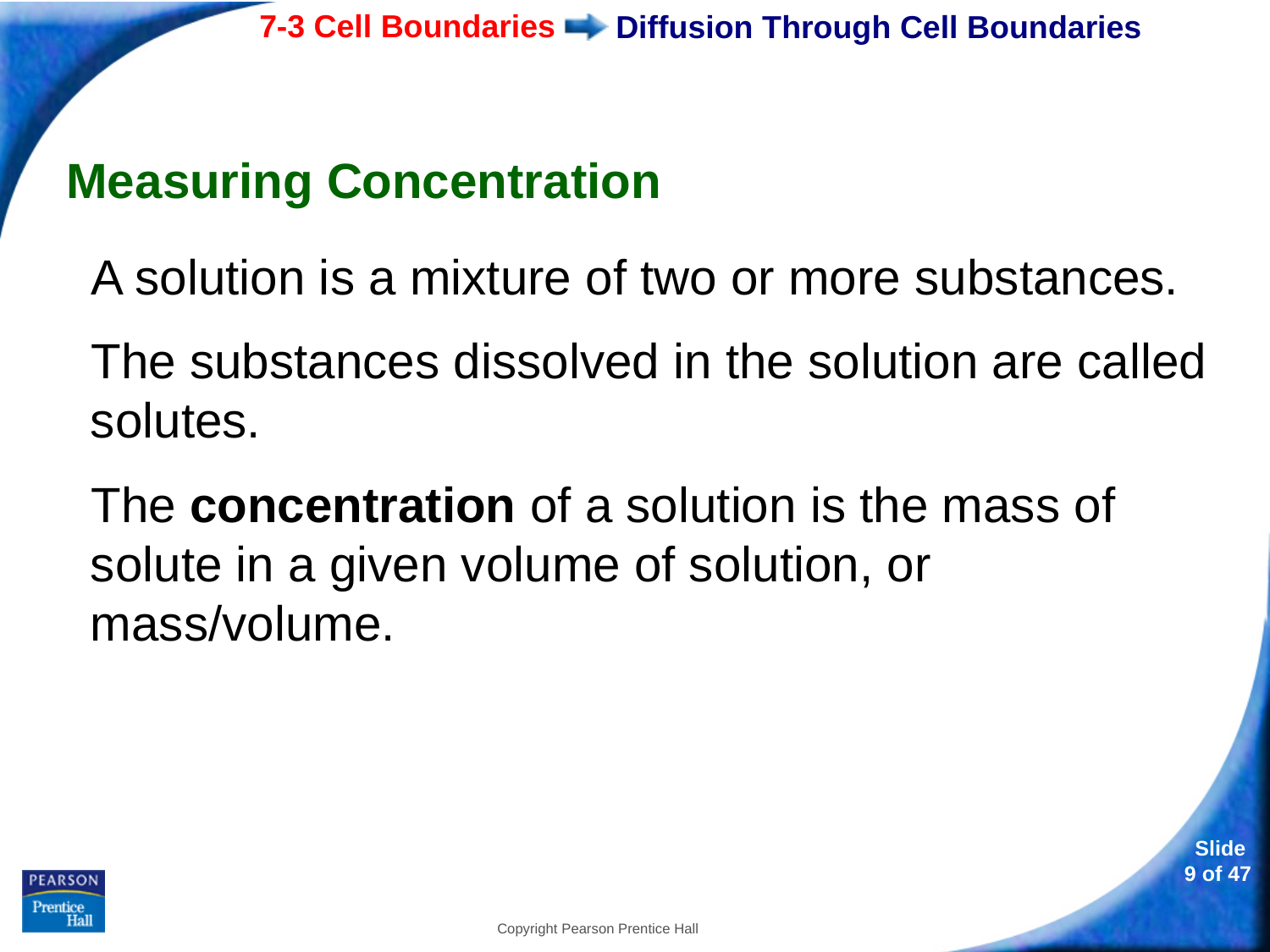

# Diffusion Through Cell Boundaries
Measuring Concentration
A solution is a mixture of two or more substances.
The substances dissolved in the solution are called solutes.
The concentration of a solution is the mass of solute in a given volume of solution, or mass/volume.
Copyright Pearson Prentice Hall